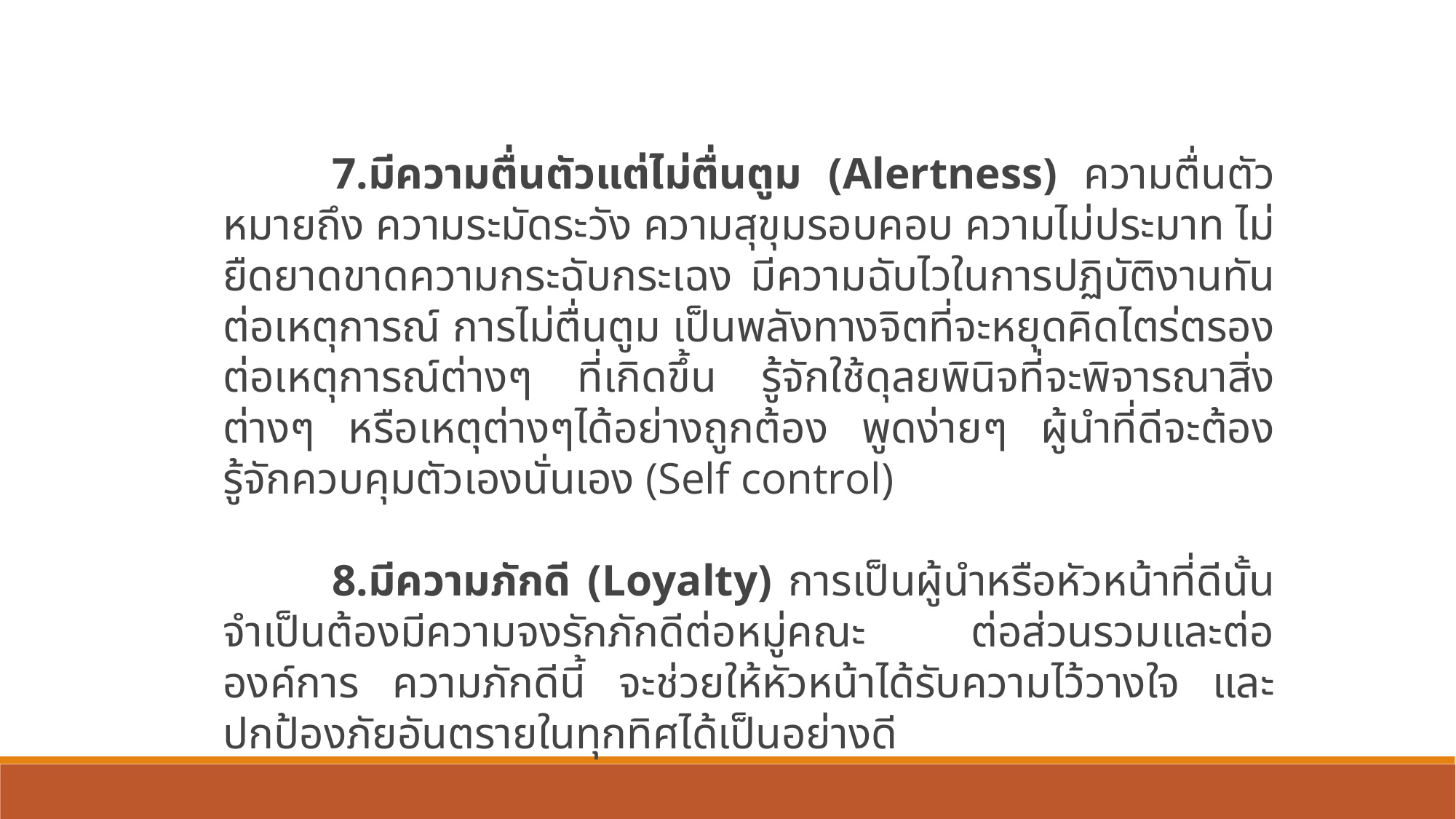

7.มีความตื่นตัวแต่ไม่ตื่นตูม (Alertness) ความตื่นตัว หมายถึง ความระมัดระวัง ความสุขุมรอบคอบ ความไม่ประมาท ไม่ยืดยาดขาดความกระฉับกระเฉง มีความฉับไวในการปฏิบัติงานทันต่อเหตุการณ์ การไม่ตื่นตูม เป็นพลังทางจิตที่จะหยุดคิดไตร่ตรองต่อเหตุการณ์ต่างๆ ที่เกิดขึ้น รู้จักใช้ดุลยพินิจที่จะพิจารณาสิ่งต่างๆ หรือเหตุต่างๆได้อย่างถูกต้อง พูดง่ายๆ ผู้นำที่ดีจะต้องรู้จักควบคุมตัวเองนั่นเอง (Self control)

	8.มีความภักดี (Loyalty) การเป็นผู้นำหรือหัวหน้าที่ดีนั้น จำเป็นต้องมีความจงรักภักดีต่อหมู่คณะ ต่อส่วนรวมและต่อองค์การ ความภักดีนี้ จะช่วยให้หัวหน้าได้รับความไว้วางใจ และปกป้องภัยอันตรายในทุกทิศได้เป็นอย่างดี